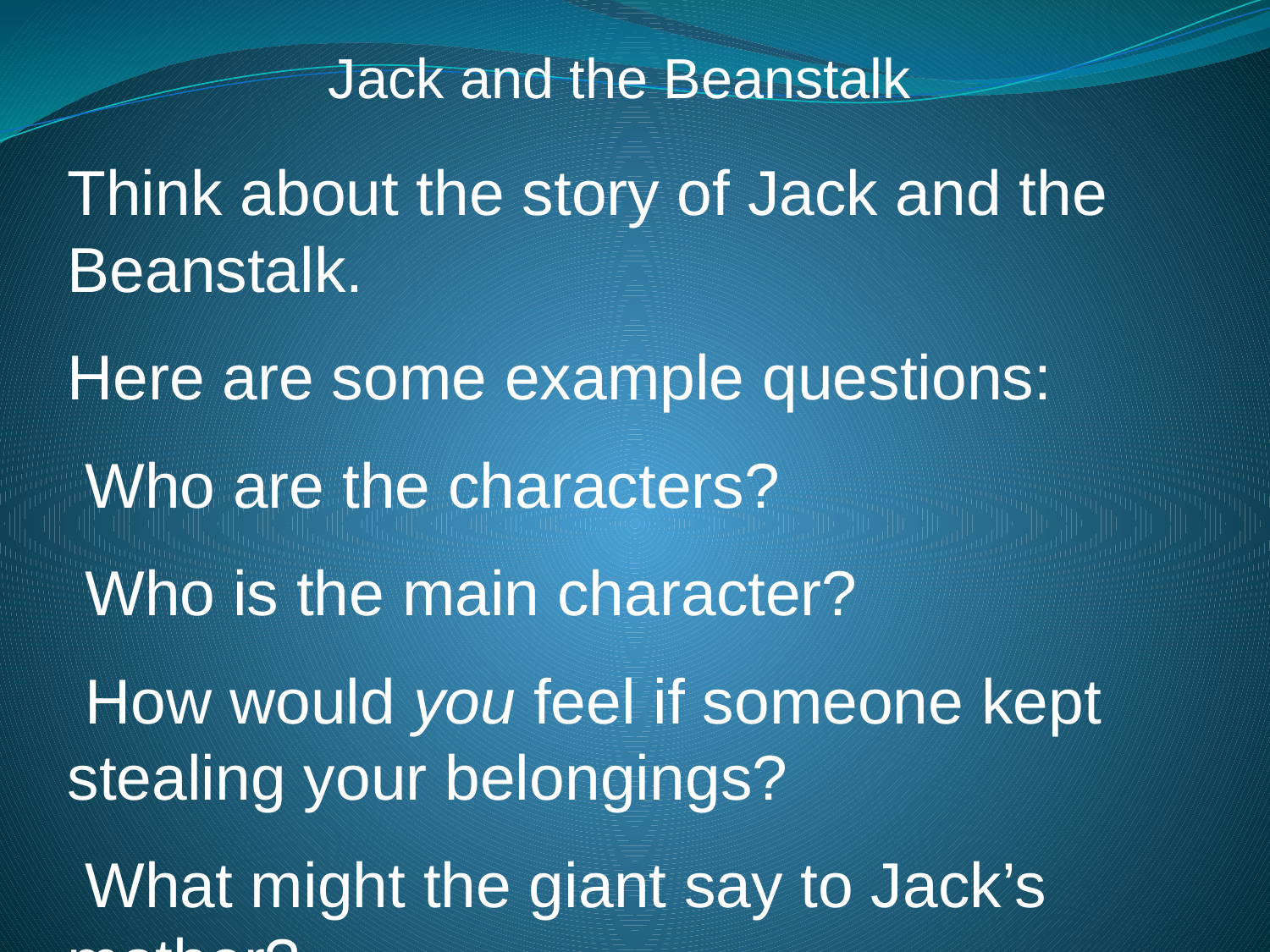

Jack and the Beanstalk
Think about the story of Jack and the Beanstalk.
Here are some example questions:
 Who are the characters?
 Who is the main character?
 How would you feel if someone kept stealing your belongings?
 What might the giant say to Jack’s mother?